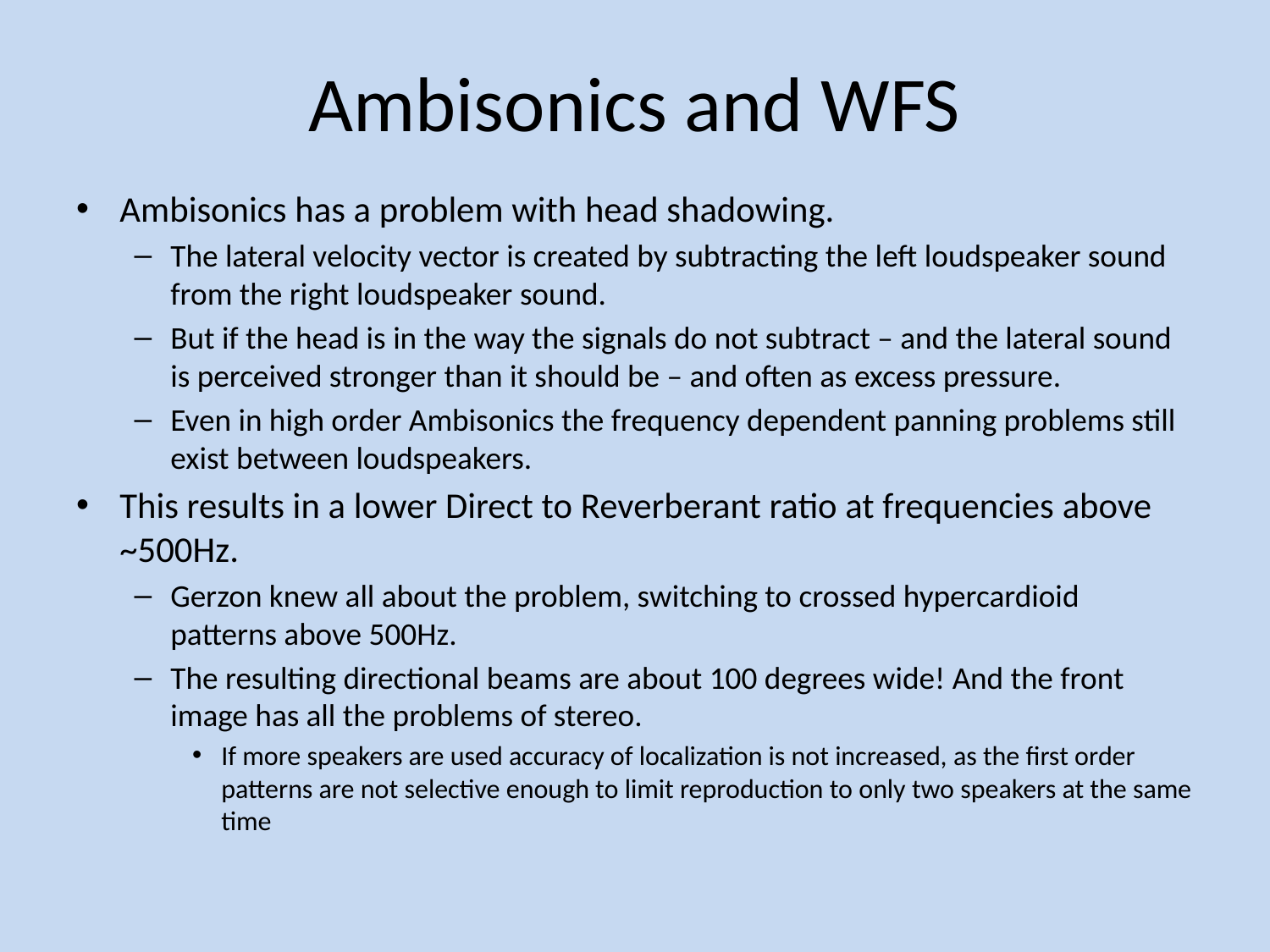

# Ambisonics and WFS
Ambisonics has a problem with head shadowing.
The lateral velocity vector is created by subtracting the left loudspeaker sound from the right loudspeaker sound.
But if the head is in the way the signals do not subtract – and the lateral sound is perceived stronger than it should be – and often as excess pressure.
Even in high order Ambisonics the frequency dependent panning problems still exist between loudspeakers.
This results in a lower Direct to Reverberant ratio at frequencies above ~500Hz.
Gerzon knew all about the problem, switching to crossed hypercardioid patterns above 500Hz.
The resulting directional beams are about 100 degrees wide! And the front image has all the problems of stereo.
If more speakers are used accuracy of localization is not increased, as the first order patterns are not selective enough to limit reproduction to only two speakers at the same time